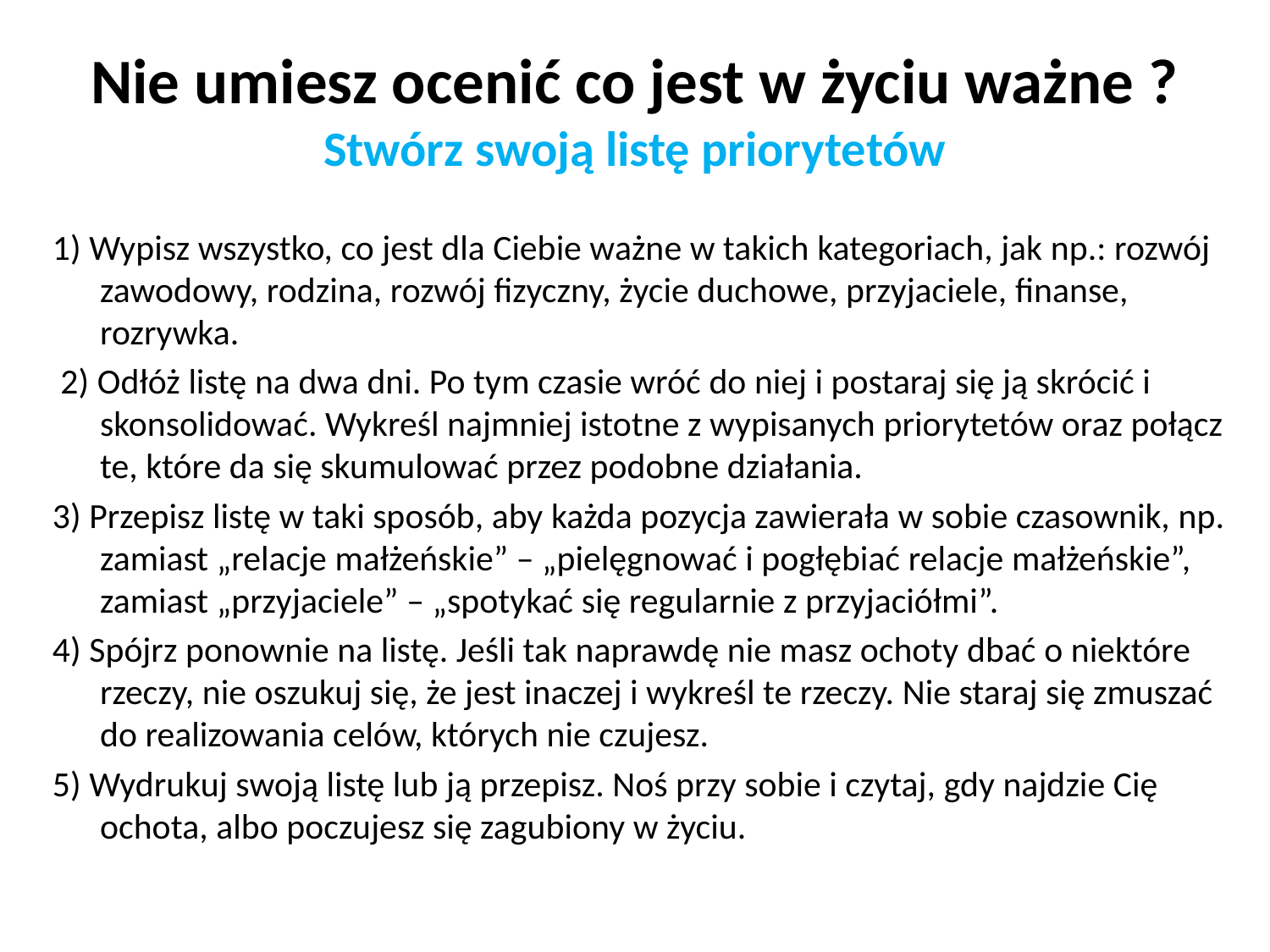

# Nie umiesz ocenić co jest w życiu ważne ? Stwórz swoją listę priorytetów
1) Wypisz wszystko, co jest dla Ciebie ważne w takich kategoriach, jak np.: rozwój zawodowy, rodzina, rozwój fizyczny, życie duchowe, przyjaciele, finanse, rozrywka.
 2) Odłóż listę na dwa dni. Po tym czasie wróć do niej i postaraj się ją skrócić i skonsolidować. Wykreśl najmniej istotne z wypisanych priorytetów oraz połącz te, które da się skumulować przez podobne działania.
3) Przepisz listę w taki sposób, aby każda pozycja zawierała w sobie czasownik, np. zamiast „relacje małżeńskie” – „pielęgnować i pogłębiać relacje małżeńskie”, zamiast „przyjaciele” – „spotykać się regularnie z przyjaciółmi”.
4) Spójrz ponownie na listę. Jeśli tak naprawdę nie masz ochoty dbać o niektóre rzeczy, nie oszukuj się, że jest inaczej i wykreśl te rzeczy. Nie staraj się zmuszać do realizowania celów, których nie czujesz.
5) Wydrukuj swoją listę lub ją przepisz. Noś przy sobie i czytaj, gdy najdzie Cię ochota, albo poczujesz się zagubiony w życiu.